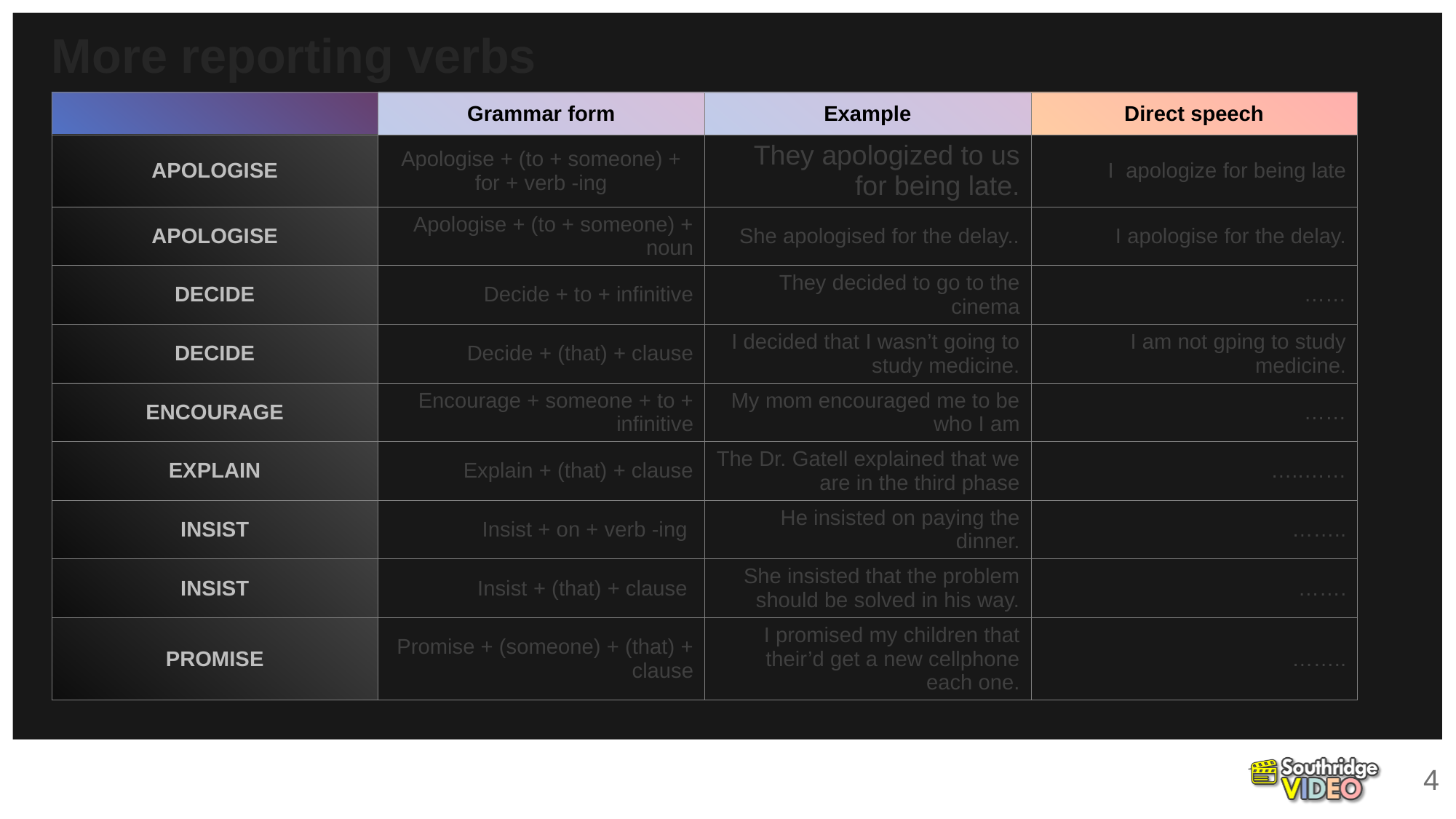

# More reporting verbs
|  | Grammar form | Example | Direct speech |
| --- | --- | --- | --- |
| APOLOGISE | Apologise + (to + someone) + for + verb -ing | They apologized to us for being late. | I apologize for being late |
| APOLOGISE | Apologise + (to + someone) + noun | She apologised for the delay.. | I apologise for the delay. |
| DECIDE | Decide + to + infinitive | They decided to go to the cinema | …… |
| DECIDE | Decide + (that) + clause | I decided that I wasn’t going to study medicine. | I am not gping to study medicine. |
| ENCOURAGE | Encourage + someone + to + infinitive | My mom encouraged me to be who I am | …… |
| EXPLAIN | Explain + (that) + clause | The Dr. Gatell explained that we are in the third phase | …..…… |
| INSIST | Insist + on + verb -ing | He insisted on paying the dinner. | …….. |
| INSIST | Insist + (that) + clause | She insisted that the problem should be solved in his way. | ……. |
| PROMISE | Promise + (someone) + (that) + clause | I promised my children that their’d get a new cellphone each one. | …….. |
4